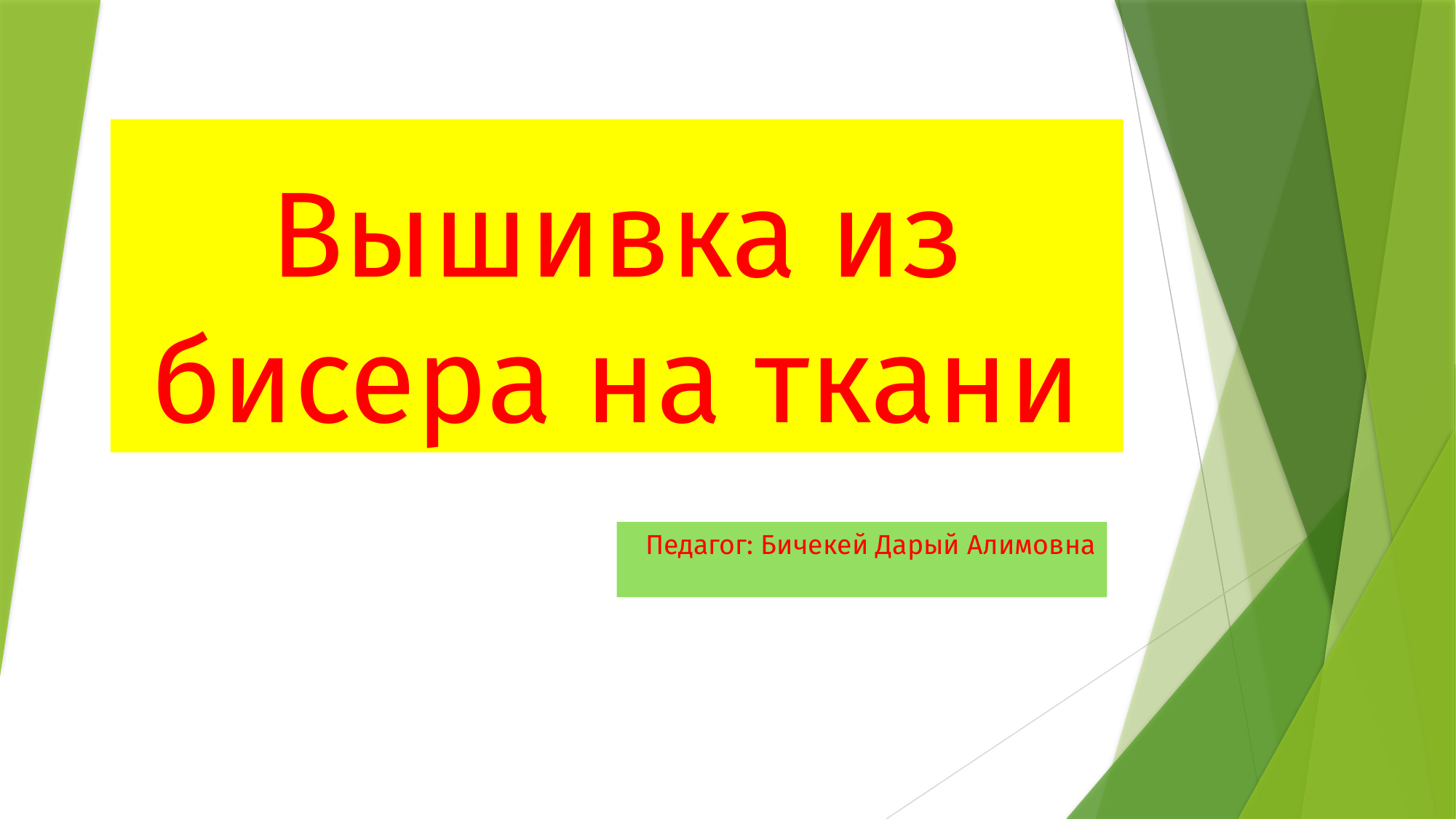

# Вышивка из бисера на ткани
Педагог: Бичекей Дарый Алимовна